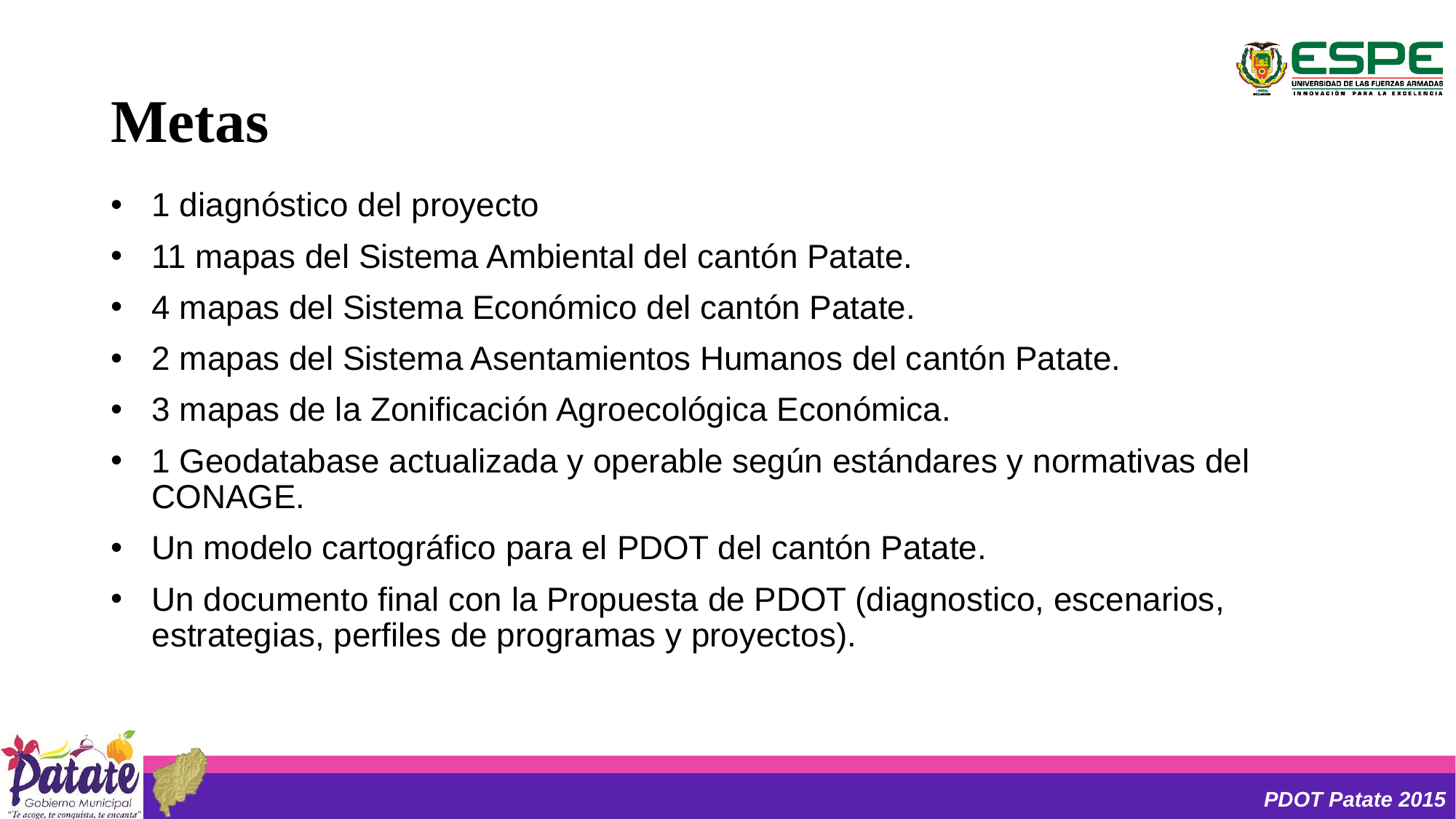

# Metas
1 diagnóstico del proyecto
11 mapas del Sistema Ambiental del cantón Patate.
4 mapas del Sistema Económico del cantón Patate.
2 mapas del Sistema Asentamientos Humanos del cantón Patate.
3 mapas de la Zonificación Agroecológica Económica.
1 Geodatabase actualizada y operable según estándares y normativas del CONAGE.
Un modelo cartográfico para el PDOT del cantón Patate.
Un documento final con la Propuesta de PDOT (diagnostico, escenarios, estrategias, perfiles de programas y proyectos).